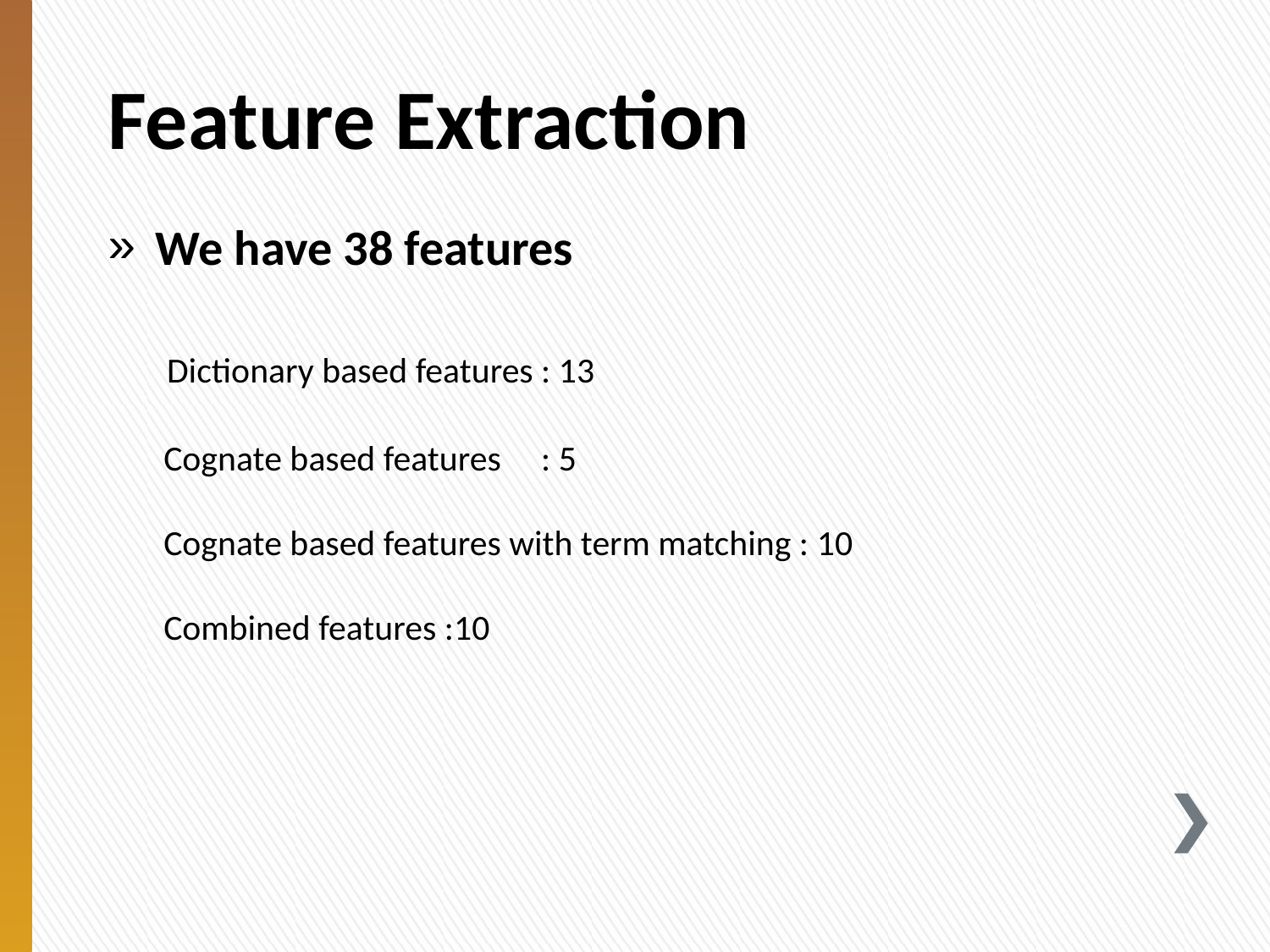

# Feature Extraction
We have 38 features
 Dictionary based features : 13
 Cognate based features     : 5
 Cognate based features with term matching : 10
 Combined features :10